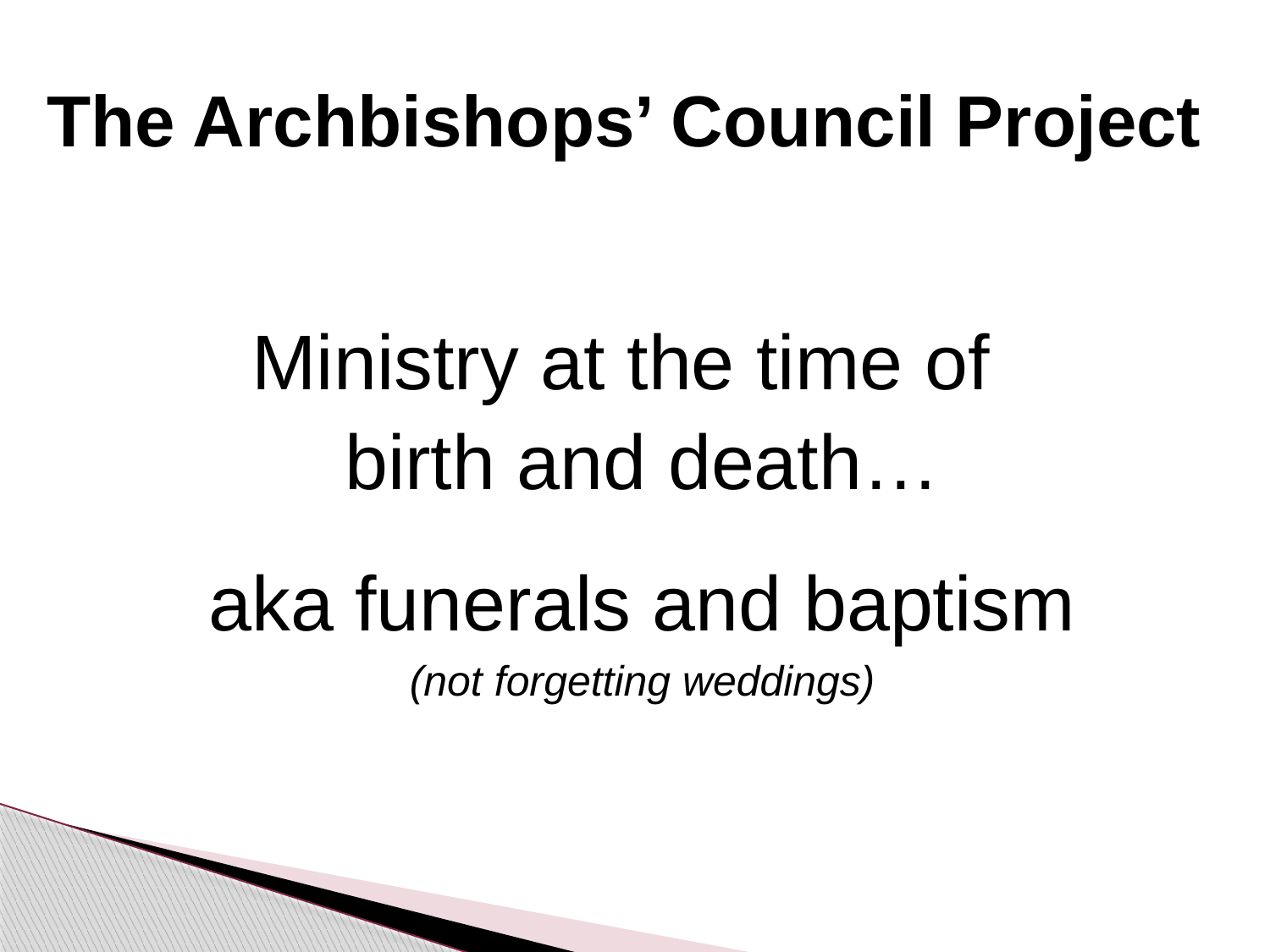

The Archbishops’ Council Project

Ministry at the time of
birth and death…

aka funerals and baptism
(not forgetting weddings)